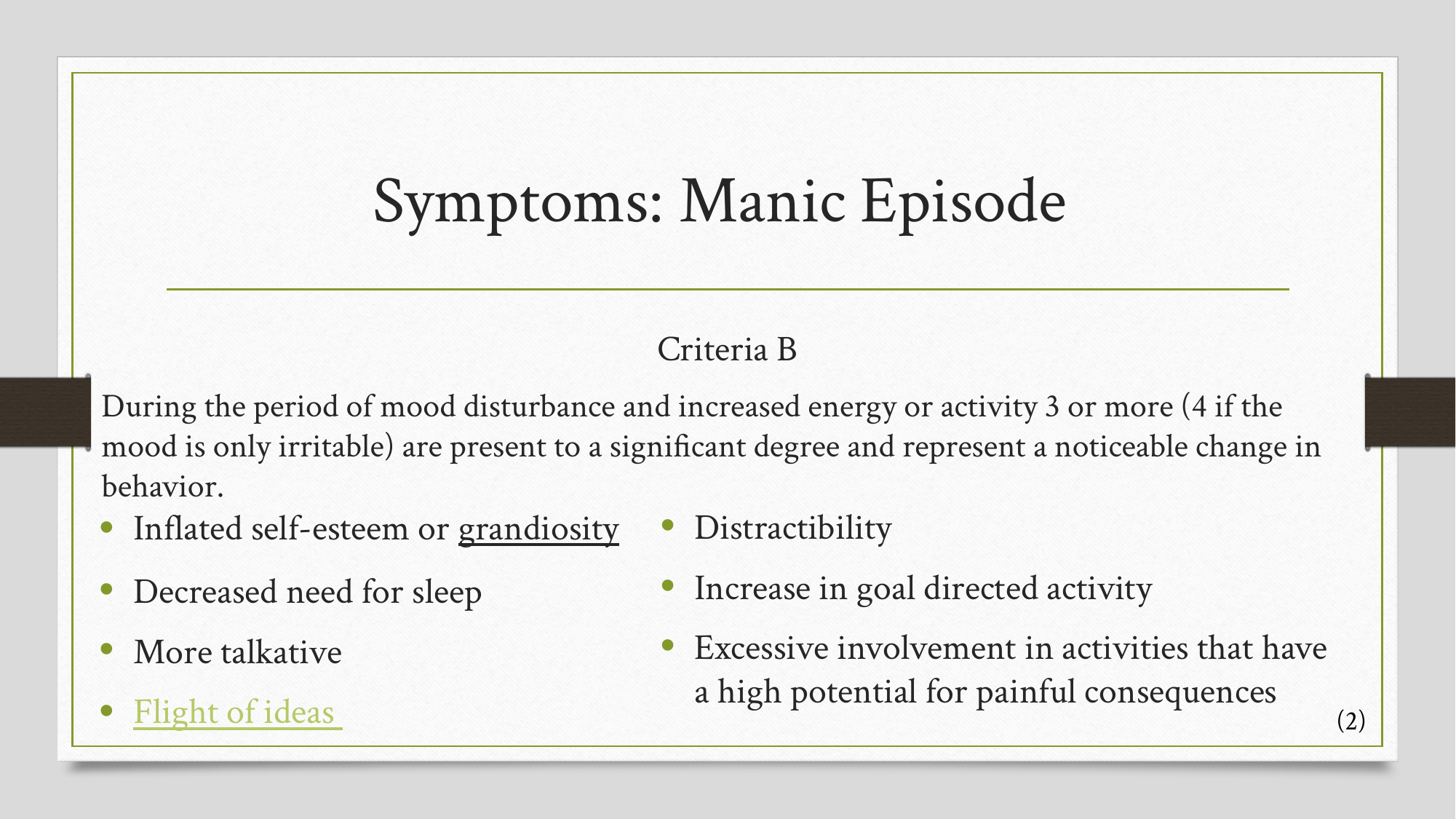

# Symptoms: Manic Episode
Criteria B
During the period of mood disturbance and increased energy or activity 3 or more (4 if the mood is only irritable) are present to a significant degree and represent a noticeable change in behavior.
Inflated self-esteem or grandiosity
Decreased need for sleep
More talkative
Flight of ideas
Distractibility
Increase in goal directed activity
Excessive involvement in activities that have a high potential for painful consequences
(2)